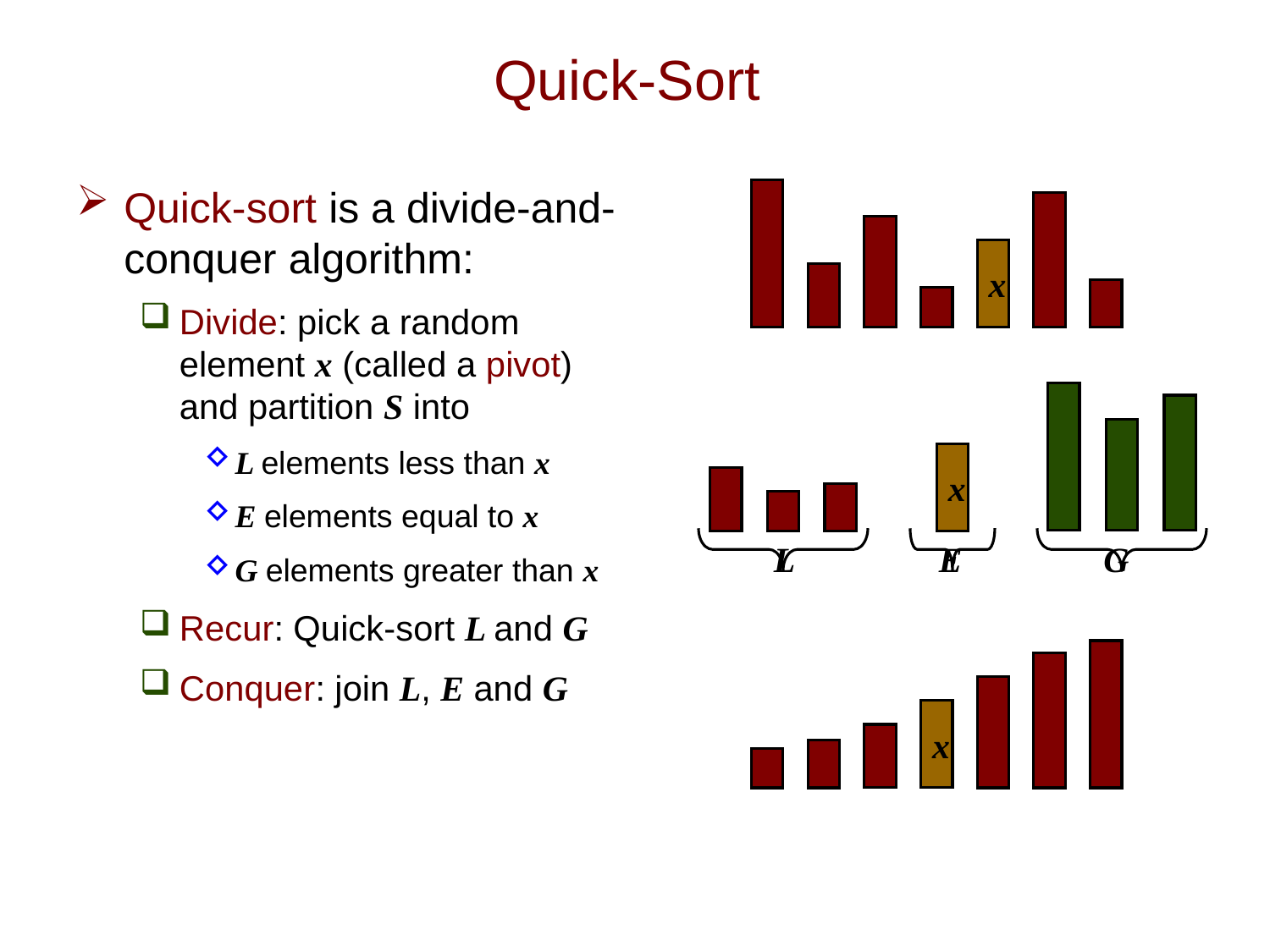

# Quick-Sort
Quick-sort is a divide-and-conquer algorithm:
Divide: pick a random element x (called a pivot) and partition S into
L elements less than x
E elements equal to x
G elements greater than x
Recur: Quick-sort L and G
Conquer: join L, E and G

 x

 x
        L
       G

   E

 x